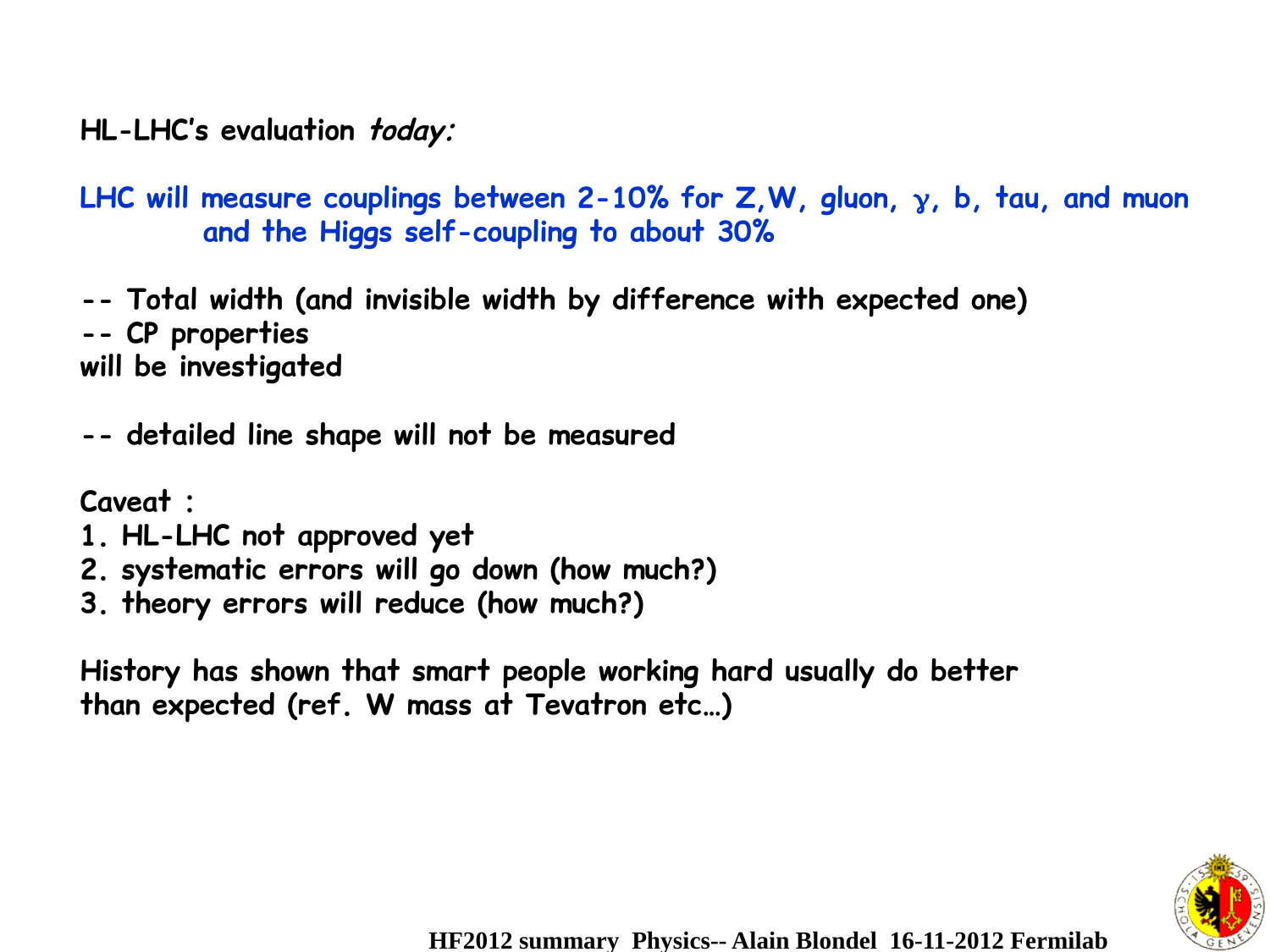

HL-LHC’s evaluation today:

LHC will measure couplings between 2-10% for Z,W, gluon, γ, b, tau, and muon
          and the Higgs self-coupling to about 30%

-- Total width (and invisible width by difference with expected one)
-- CP properties
will be investigated

-- detailed line shape will not be measured

Caveat :
1. HL-LHC not approved yet
2. systematic errors will go down (how much?)
3. theory errors will reduce (how much?)

History has shown that smart people working hard usually do better
than expected (ref. W mass at Tevatron etc…)